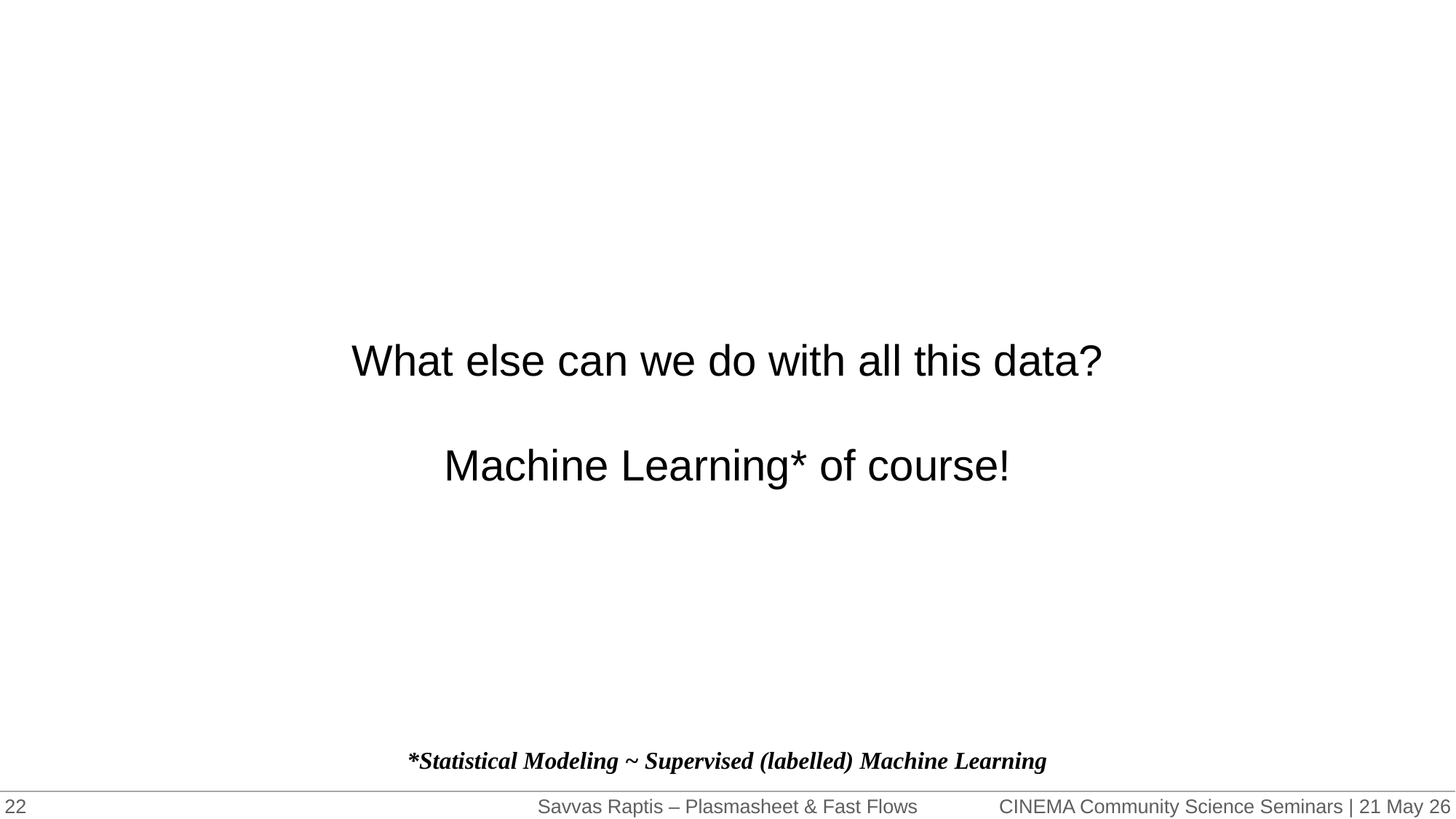

# What else can we do with all this data? Machine Learning* of course!
*Statistical Modeling ~ Supervised (labelled) Machine Learning